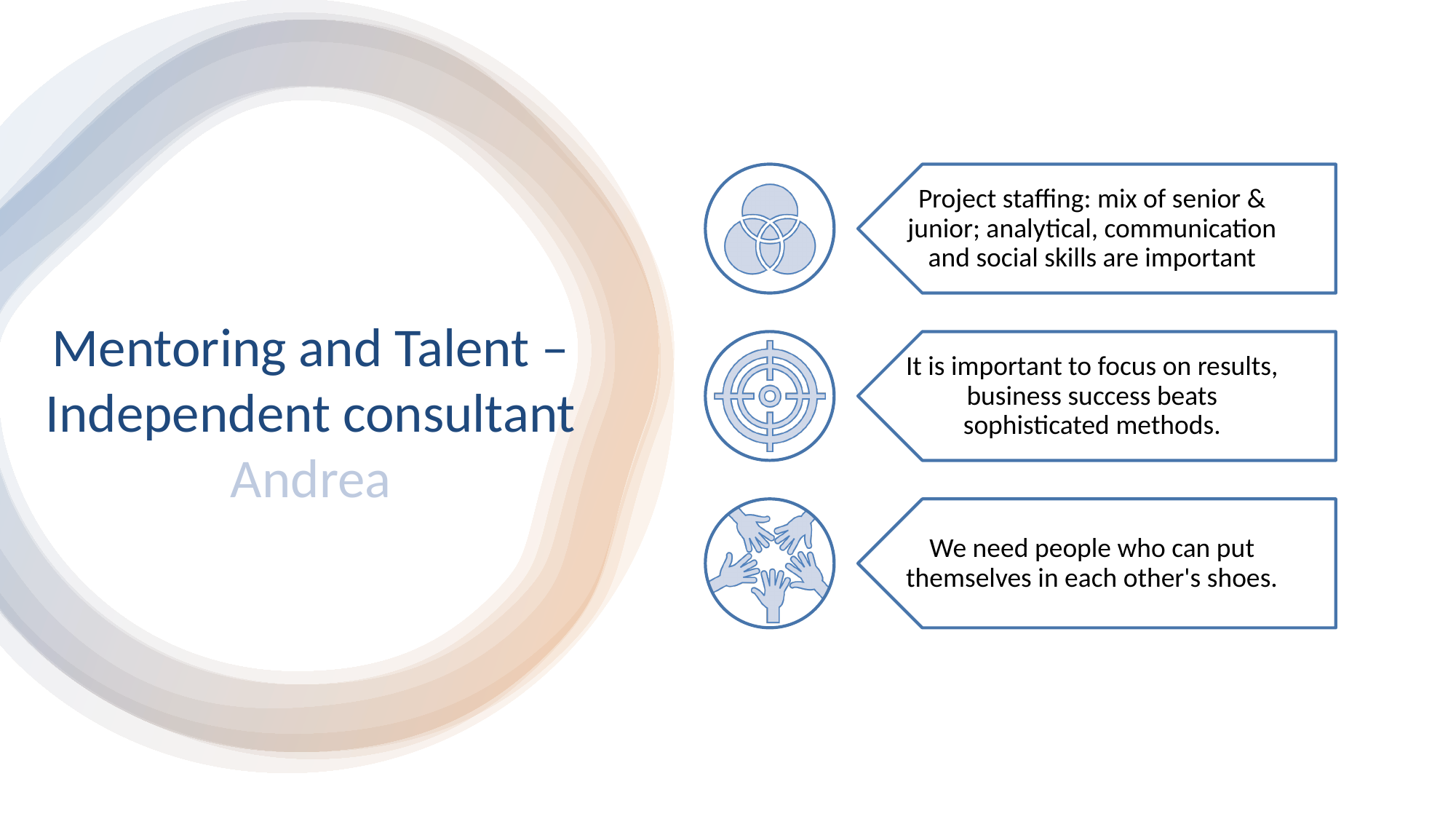

Project staffing: mix of senior & junior; analytical, communication and social skills are important
It is important to focus on results, business success beats sophisticated methods.
We need people who can put themselves in each other's shoes.
# Mentoring and Talent – Independent consultant Andrea